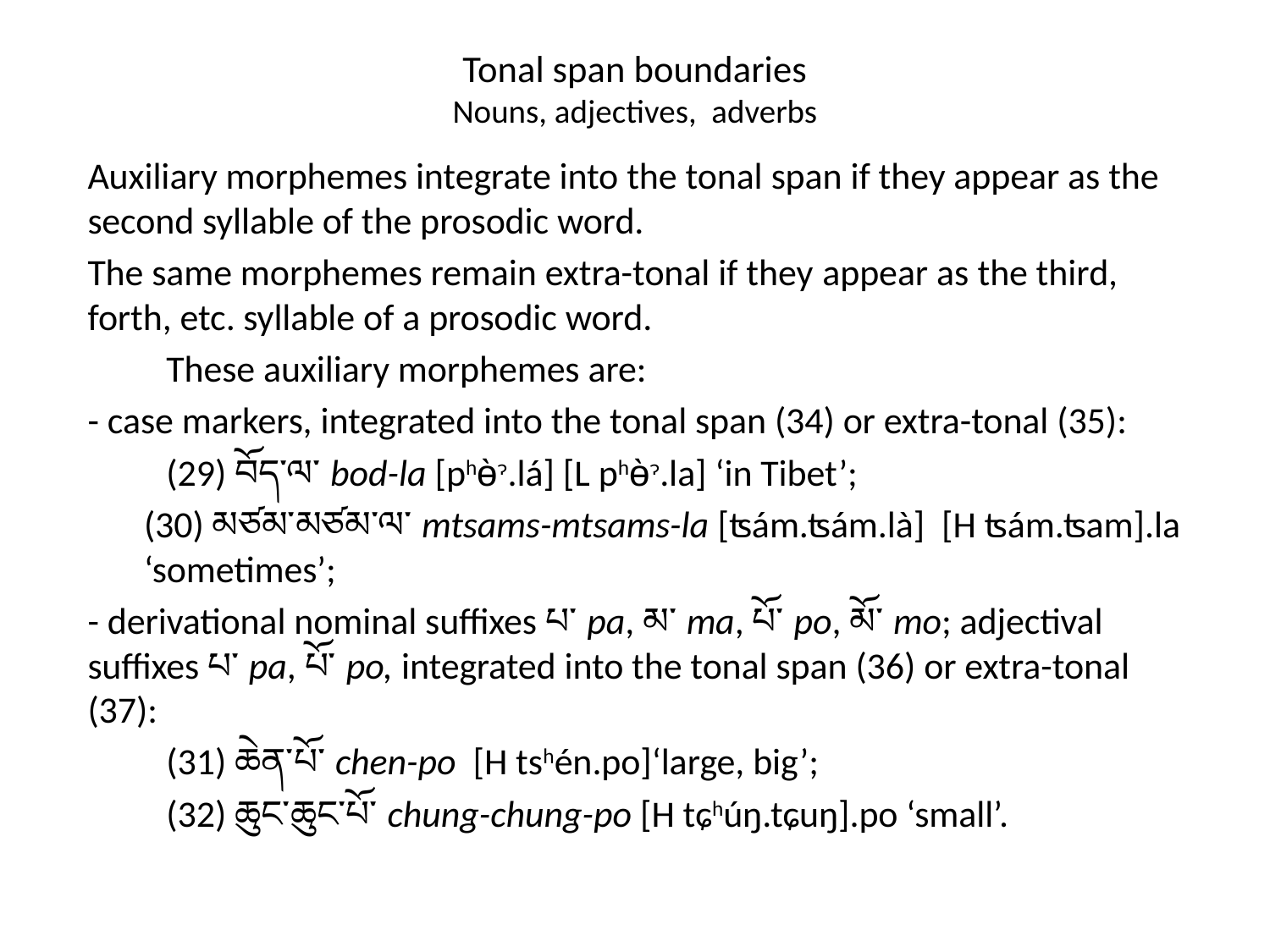

# Tonal span boundaries Nouns, adjectives,  adverbs
Auxiliary morphemes integrate into the tonal span if they appear as the second syllable of the prosodic word.
The same morphemes remain extra-tonal if they appear as the third, forth, etc. syllable of a prosodic word.
	These auxiliary morphemes are:
- case markers, integrated into the tonal span (34) or extra-tonal (35):
	(29) བོད་ལ་ bod-la [phɵ̀ɂ.lá] [L phɵ̀ɂ.la] ‘in Tibet’;
	(30) མཙམ་མཙམ་ལ་ mtsams-mtsams-la [ʦám.ʦám.là]  [H ʦám.ʦam].la ‘sometimes’;
- derivational nominal suffixes པ་ pa, མ་ ma, པོ་ po, མོ་ mo; adjectival suffixes པ་ pa, པོ་ po, integrated into the tonal span (36) or extra-tonal (37):
	(31) ཆེན་པོ་ chen-po  [H tshén.po]‘large, big’;
	(32) ཆུང་ཆུང་པོ་ chung-chung-po [H tɕhúŋ.tɕuŋ].po ‘small’.